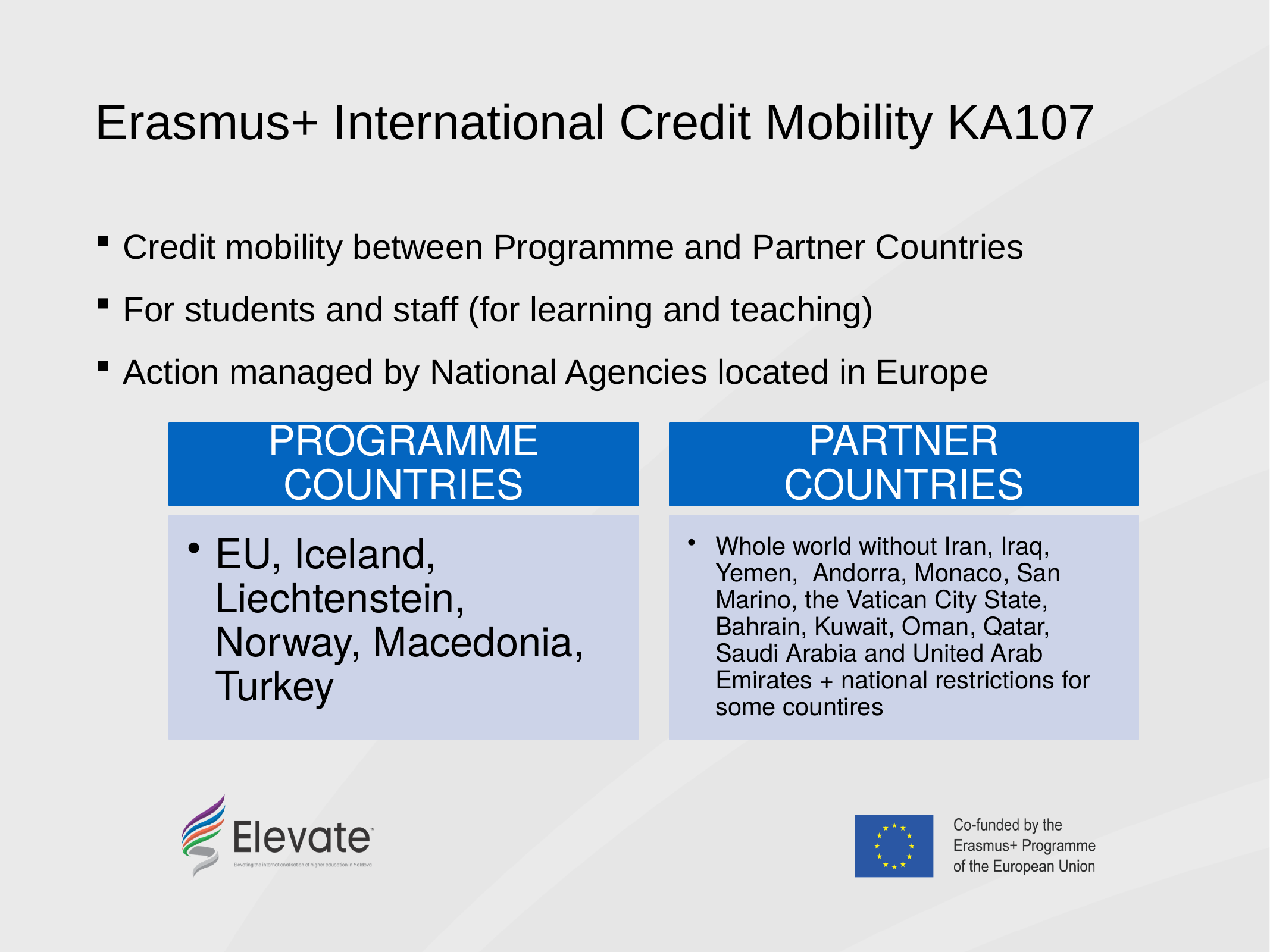

Erasmus+ International Credit Mobility KA107
Credit mobility between Programme and Partner Countries
For students and staff (for learning and teaching)
Action managed by National Agencies located in Europe

PROGRAMME COUNTRIES

PARTNER COUNTRIES

EU, Iceland, Liechtenstein, Norway, Macedonia, Turkey

Whole world without Iran, Iraq, Yemen,  Andorra, Monaco, San Marino, the Vatican City State, Bahrain, Kuwait, Oman, Qatar, Saudi Arabia and United Arab Emirates + national restrictions for some countires